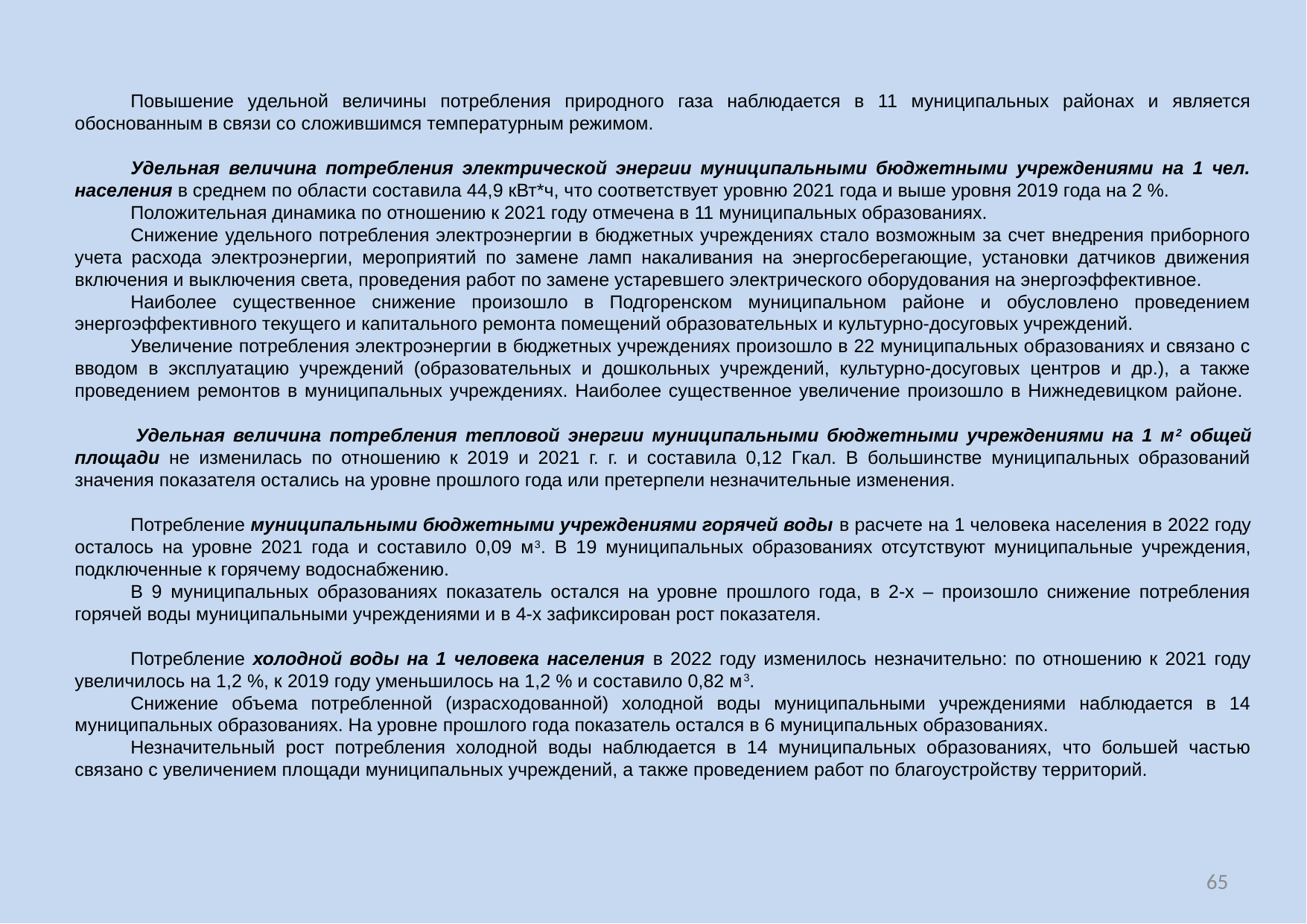

Повышение удельной величины потребления природного газа наблюдается в 11 муниципальных районах и является обоснованным в связи со сложившимся температурным режимом.

Удельная величина потребления электрической энергии муниципальными бюджетными учреждениями на 1 чел. населения в среднем по области составила 44,9 кВт*ч, что соответствует уровню 2021 года и выше уровня 2019 года на 2 %.
Положительная динамика по отношению к 2021 году отмечена в 11 муниципальных образованиях.
Снижение удельного потребления электроэнергии в бюджетных учреждениях стало возможным за счет внедрения приборного учета расхода электроэнергии, мероприятий по замене ламп накаливания на энергосберегающие, установки датчиков движения включения и выключения света, проведения работ по замене устаревшего электрического оборудования на энергоэффективное.
Наиболее существенное снижение произошло в Подгоренском муниципальном районе и обусловлено проведением энергоэффективного текущего и капитального ремонта помещений образовательных и культурно-досуговых учреждений.
Увеличение потребления электроэнергии в бюджетных учреждениях произошло в 22 муниципальных образованиях и связано с вводом в эксплуатацию учреждений (образовательных и дошкольных учреждений, культурно-досуговых центров и др.), а также проведением ремонтов в муниципальных учреждениях. Наиболее существенное увеличение произошло в Нижнедевицком районе.
 Удельная величина потребления тепловой энергии муниципальными бюджетными учреждениями на 1 м2 общей площади не изменилась по отношению к 2019 и 2021 г. г. и составила 0,12 Гкал. В большинстве муниципальных образований значения показателя остались на уровне прошлого года или претерпели незначительные изменения.

Потребление муниципальными бюджетными учреждениями горячей воды в расчете на 1 человека населения в 2022 году осталось на уровне 2021 года и составило 0,09 м3. В 19 муниципальных образованиях отсутствуют муниципальные учреждения, подключенные к горячему водоснабжению.
В 9 муниципальных образованиях показатель остался на уровне прошлого года, в 2-х – произошло снижение потребления горячей воды муниципальными учреждениями и в 4-х зафиксирован рост показателя.

Потребление холодной воды на 1 человека населения в 2022 году изменилось незначительно: по отношению к 2021 году увеличилось на 1,2 %, к 2019 году уменьшилось на 1,2 % и составило 0,82 м3.
Снижение объема потребленной (израсходованной) холодной воды муниципальными учреждениями наблюдается в 14 муниципальных образованиях. На уровне прошлого года показатель остался в 6 муниципальных образованиях.
Незначительный рост потребления холодной воды наблюдается в 14 муниципальных образованиях, что большей частью связано с увеличением площади муниципальных учреждений, а также проведением работ по благоустройству территорий.

65